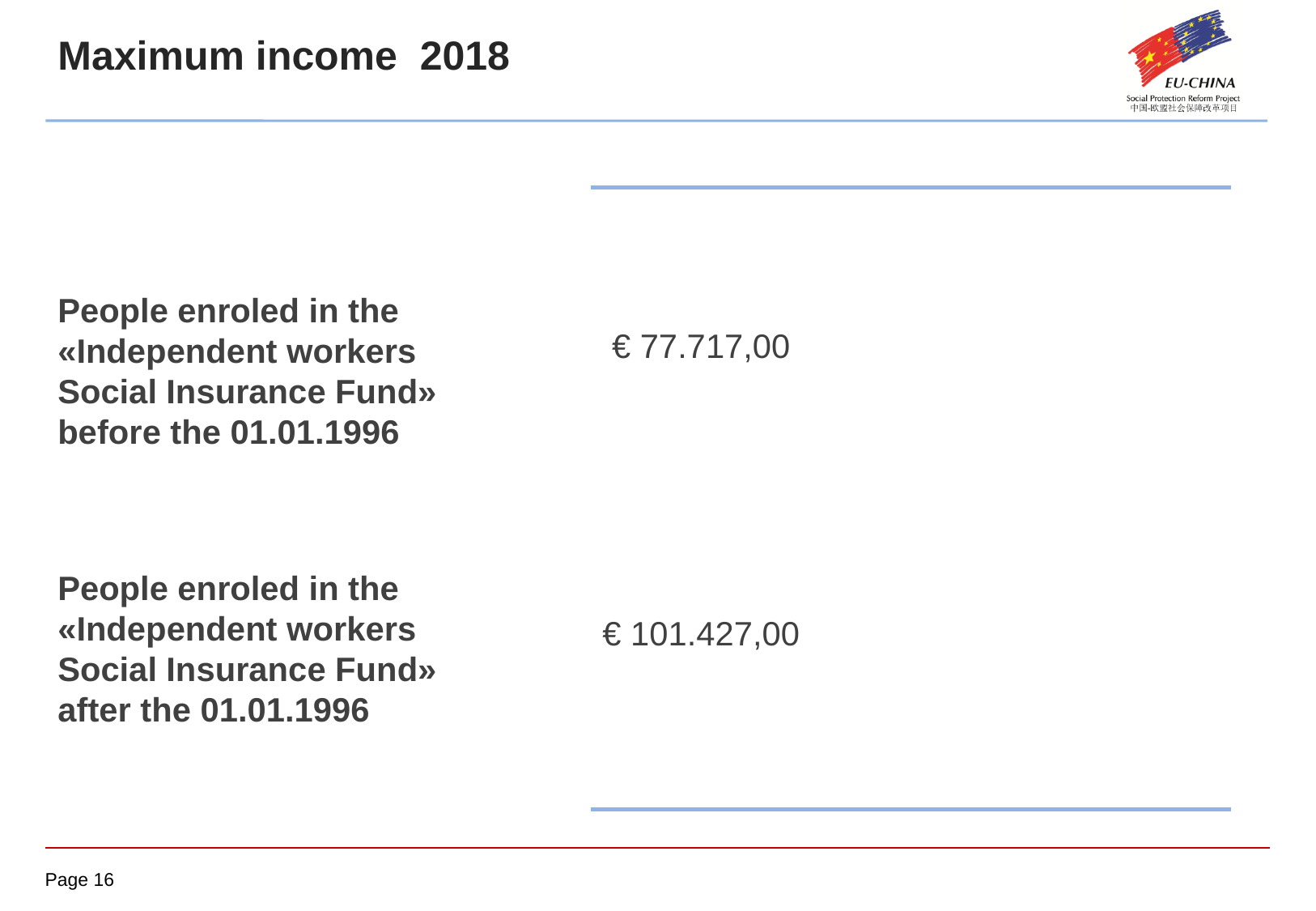

Maximum income  2018
People enroled in the «Independent workers Social Insurance Fund» before the 01.01.1996
€ 77.717,00

People enroled in the «Independent workers Social Insurance Fund» after the 01.01.1996
€ 101.427,00